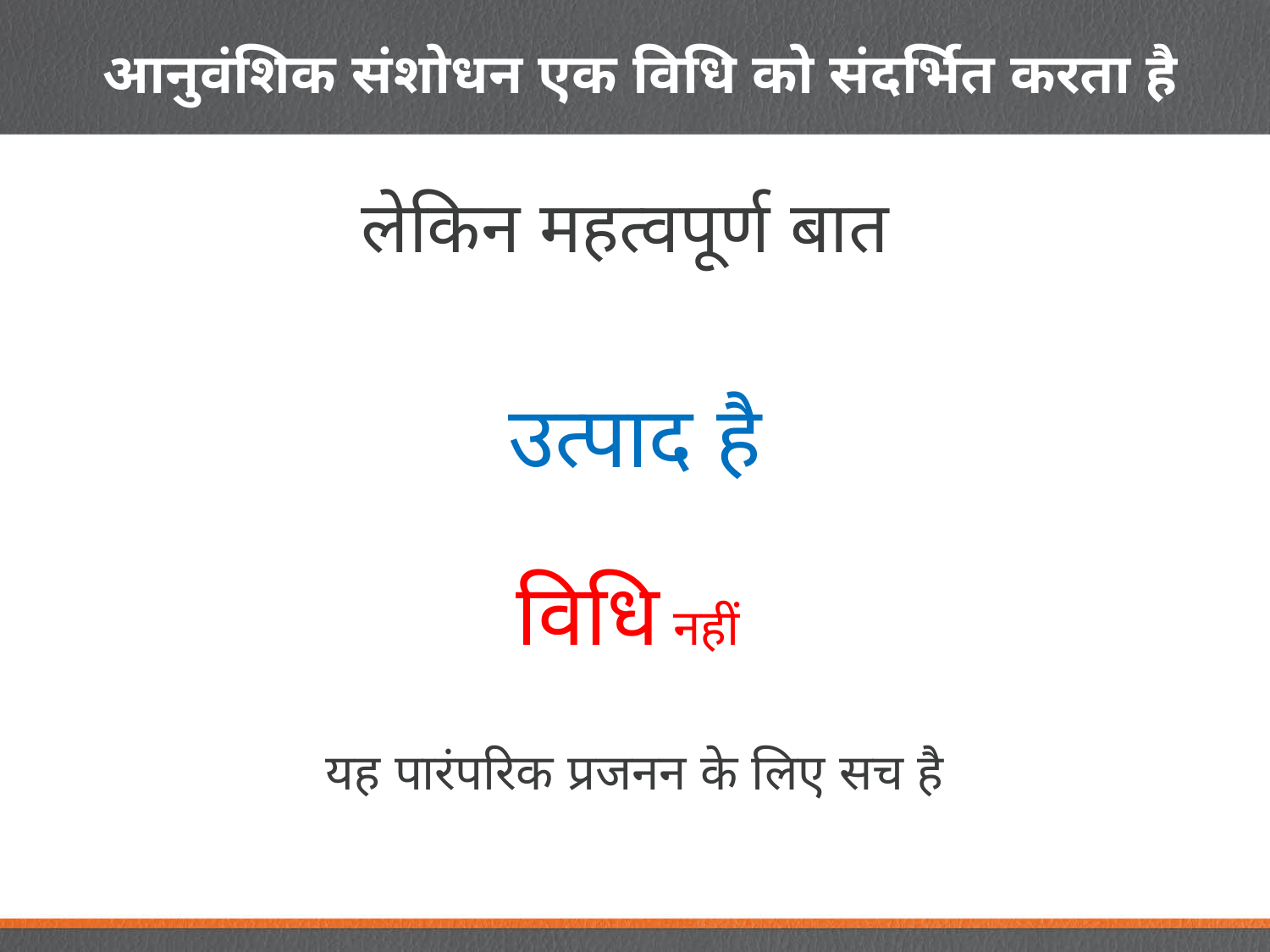

# आनुवंशिक संशोधन एक विधि को संदर्भित करता है
लेकिन महत्वपूर्ण बात

उत्पाद है

विधि नहीं

यह पारंपरिक प्रजनन के लिए सच है